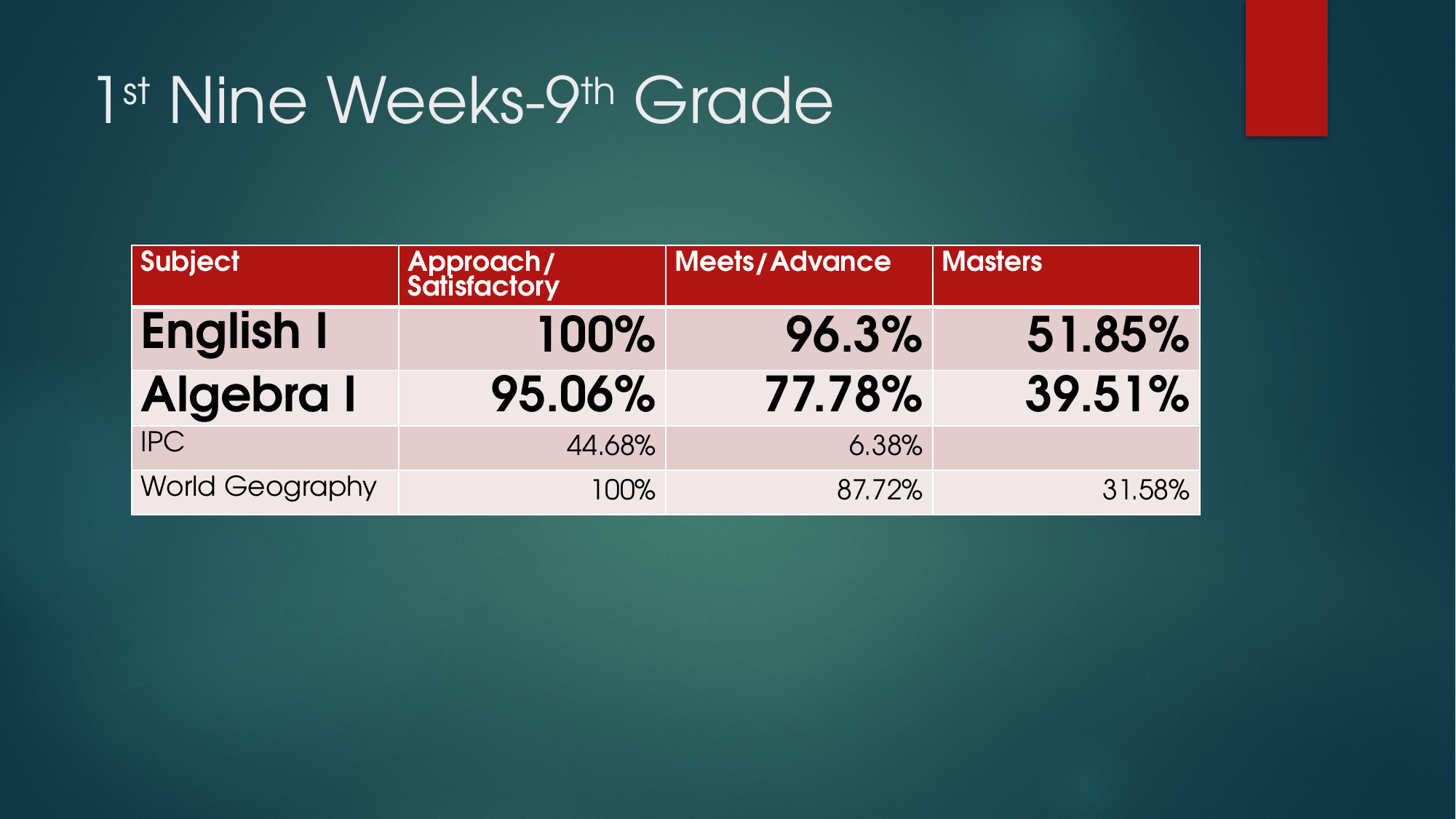

# 1st Nine Weeks-9th Grade
| Subject | Approach/Satisfactory | Meets/Advance | Masters |
| --- | --- | --- | --- |
| English I | 100% | 96.3% | 51.85% |
| Algebra I | 95.06% | 77.78% | 39.51% |
| IPC | 44.68% | 6.38% |  |
| World Geography | 100% | 87.72% | 31.58% |